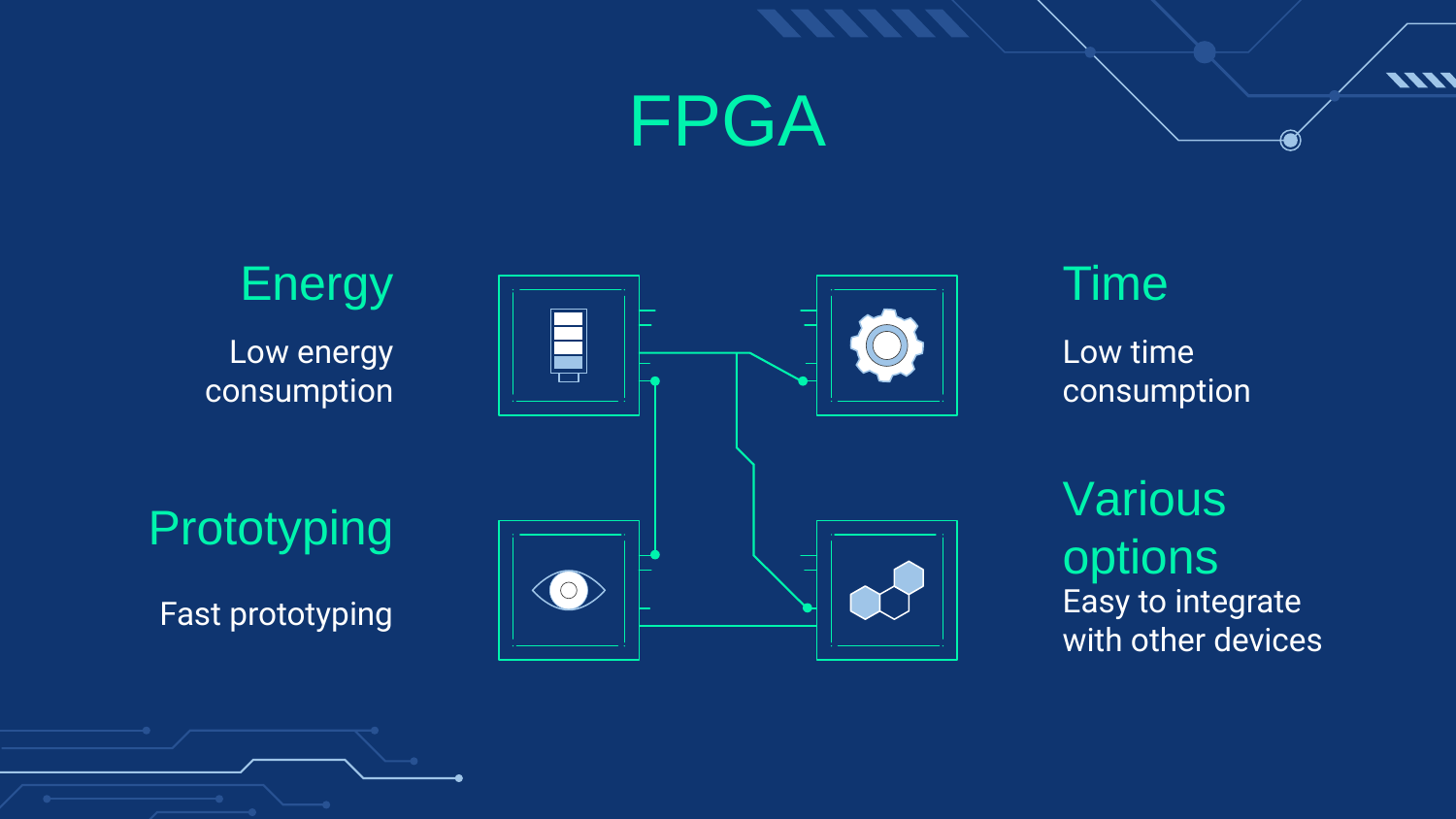

# FPGA
Energy
Time

Low energy consumption
Low time consumption

Prototyping
Various options

Fast prototyping
Easy to integrate with other devices